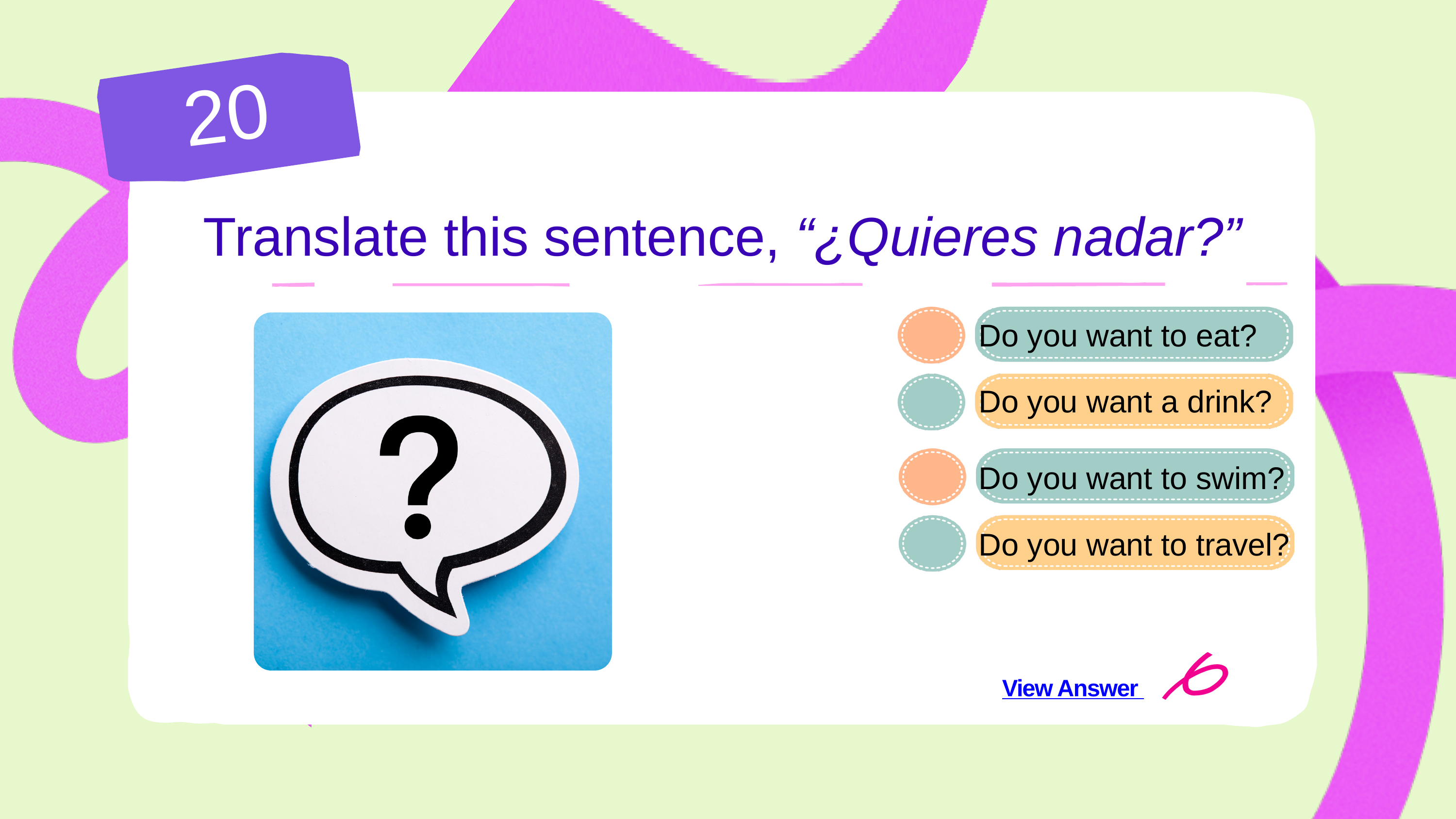

20

Translate this sentence, “¿Quieres nadar?”

Do you want to eat?

Do you want a drink?

Do you want to swim?
Do you want to travel?

View Answer